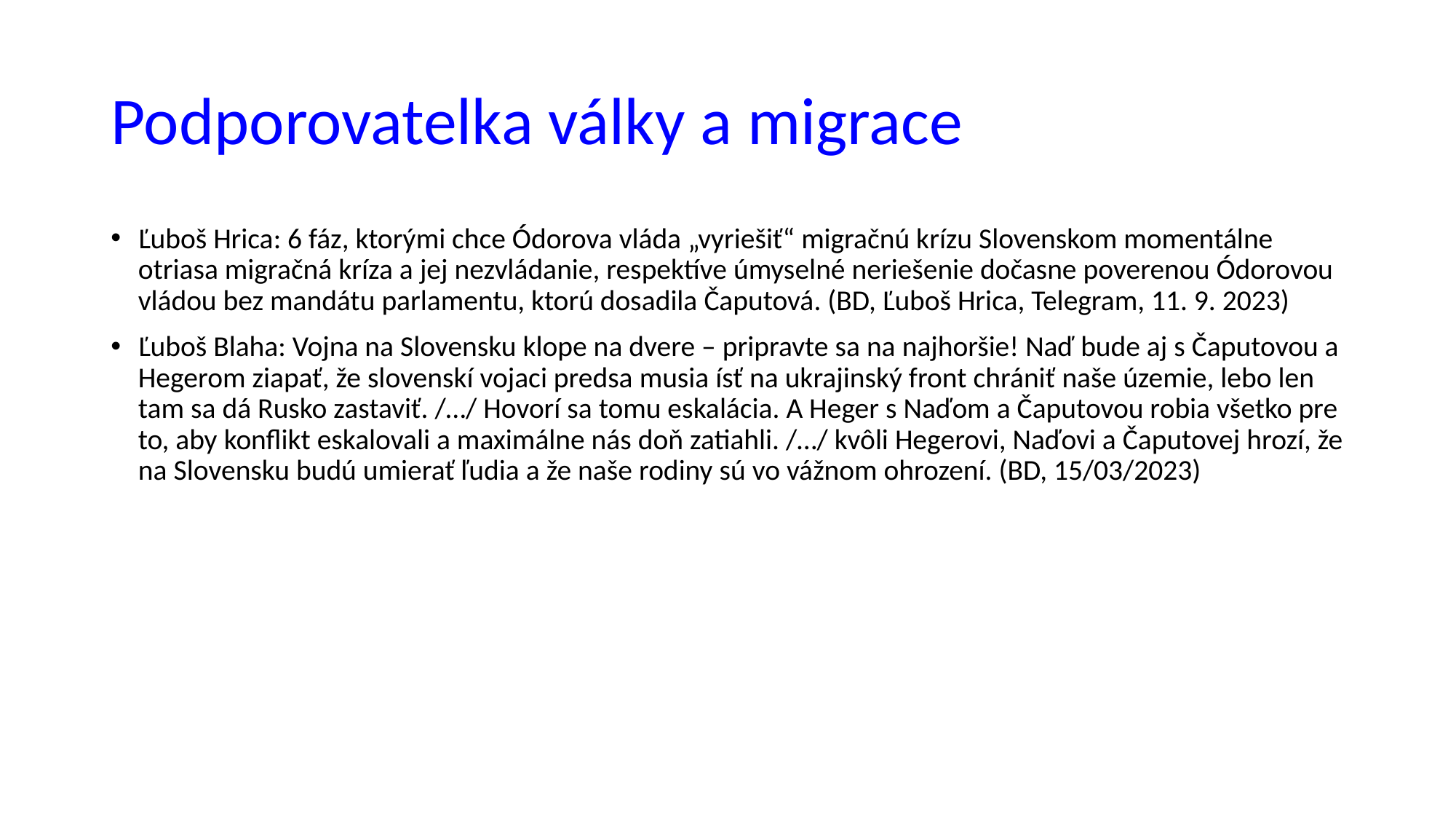

# Podporovatelka války a migrace
Ľuboš Hrica: 6 fáz, ktorými chce Ódorova vláda „vyriešiť“ migračnú krízu Slovenskom momentálne otriasa migračná kríza a jej nezvládanie, respektíve úmyselné neriešenie dočasne poverenou Ódorovou vládou bez mandátu parlamentu, ktorú dosadila Čaputová. (BD, Ľuboš Hrica, Telegram, 11. 9. 2023)
Ľuboš Blaha: Vojna na Slovensku klope na dvere – pripravte sa na najhoršie! Naď bude aj s Čaputovou a Hegerom ziapať, že slovenskí vojaci predsa musia ísť na ukrajinský front chrániť naše územie, lebo len tam sa dá Rusko zastaviť. /…/ Hovorí sa tomu eskalácia. A Heger s Naďom a Čaputovou robia všetko pre to, aby konflikt eskalovali a maximálne nás doň zatiahli. /…/ kvôli Hegerovi, Naďovi a Čaputovej hrozí, že na Slovensku budú umierať ľudia a že naše rodiny sú vo vážnom ohrození. (BD, 15/03/2023)